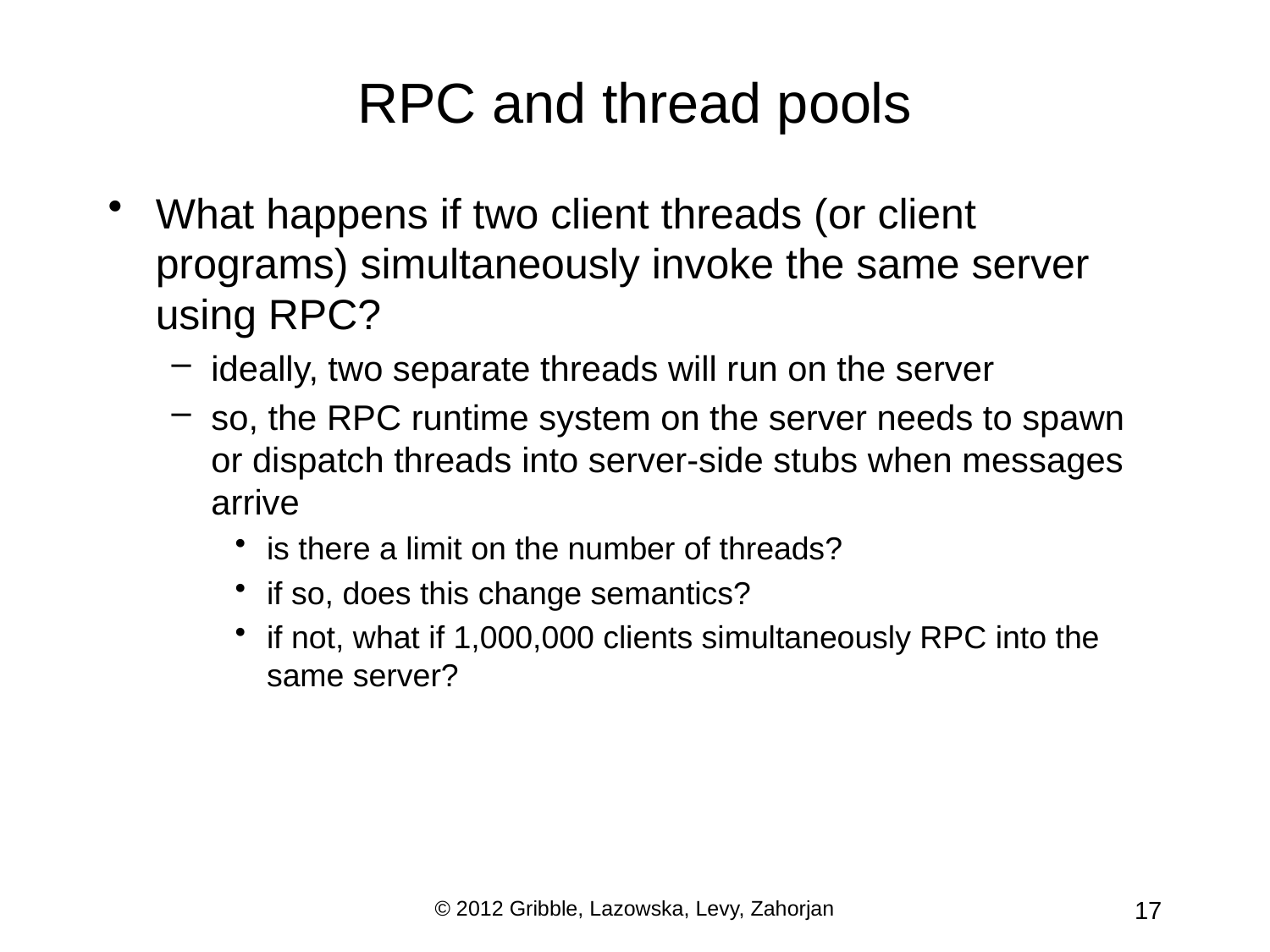

# RPC and thread pools
What happens if two client threads (or client programs) simultaneously invoke the same server using RPC?
ideally, two separate threads will run on the server
so, the RPC runtime system on the server needs to spawn or dispatch threads into server-side stubs when messages arrive
is there a limit on the number of threads?
if so, does this change semantics?
if not, what if 1,000,000 clients simultaneously RPC into the same server?

© 2012 Gribble, Lazowska, Levy, Zahorjan
17